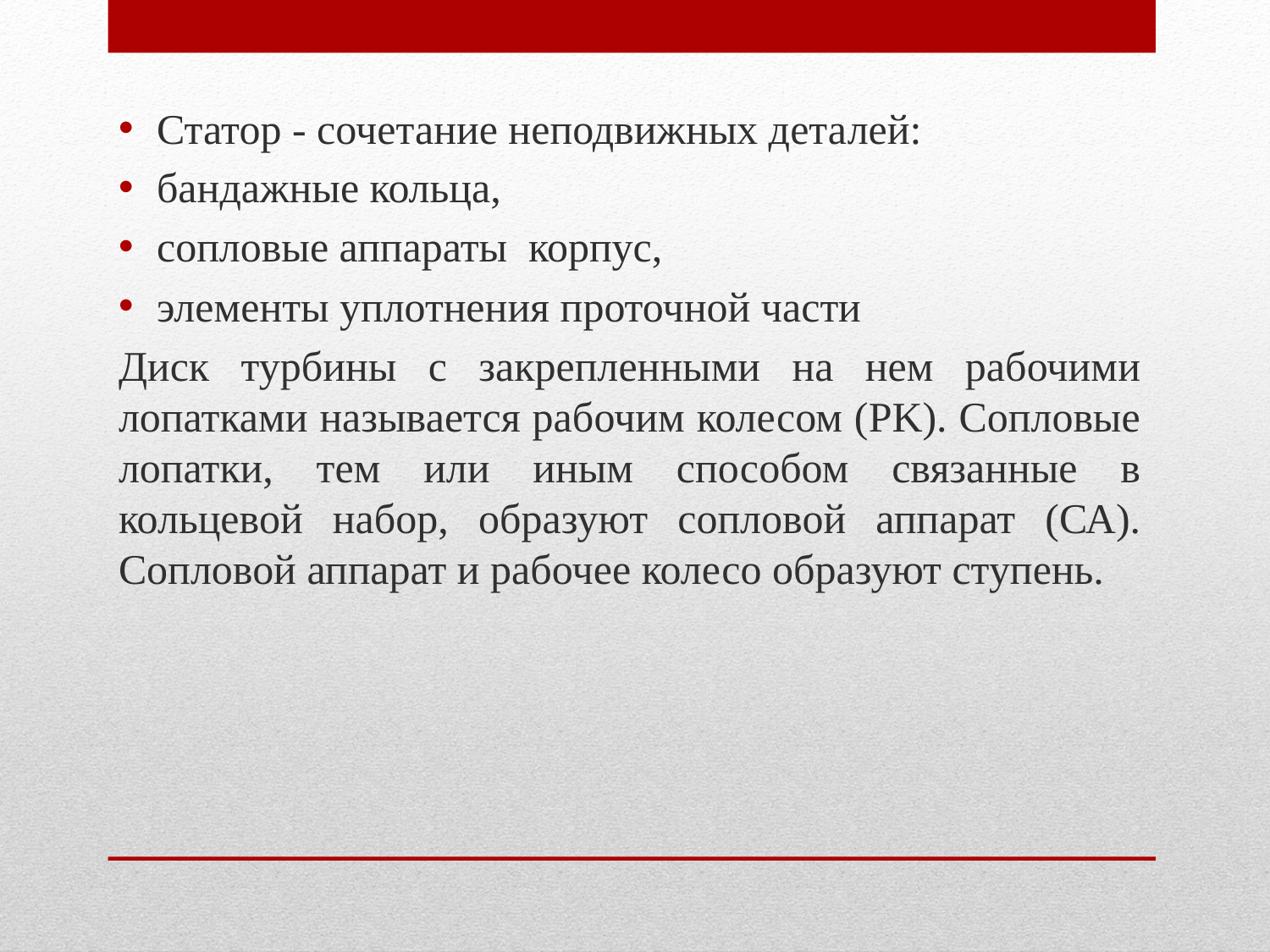

Статор - сочетание неподвижных деталей:
бандажные кольца,
сопловые аппараты  корпус,
элементы уплотнения проточной части
Диск турбины с закрепленными на нем рабочими лопатками называется рабочим колесом (PK). Сопловые лопатки, тем или иным способом связанные в кольцевой набор, образуют сопловой аппарат (СА). Сопловой аппарат и рабочее колесо образуют ступень.

#